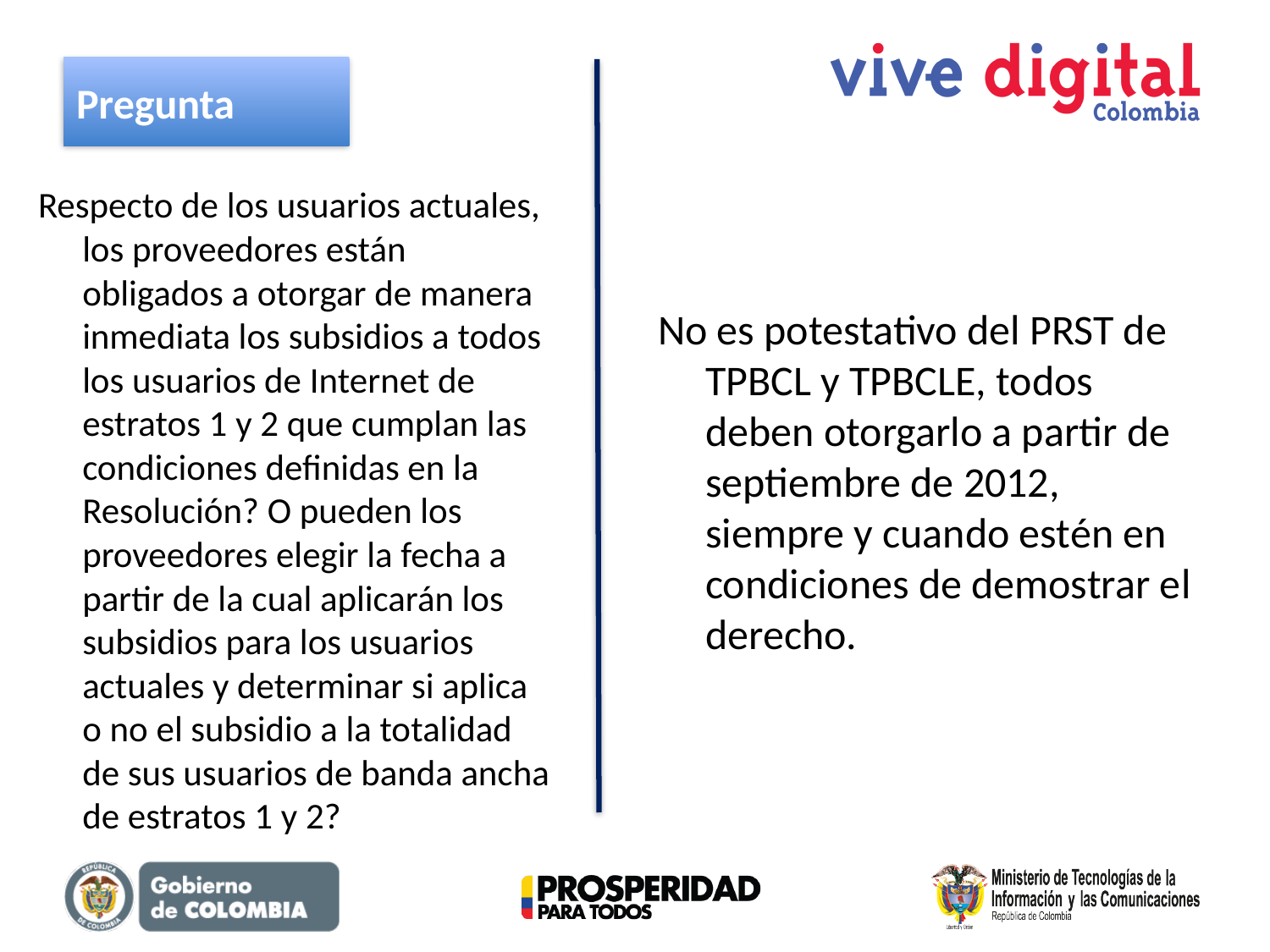

Pregunta
Respecto de los usuarios actuales, los proveedores están obligados a otorgar de manera inmediata los subsidios a todos los usuarios de Internet de estratos 1 y 2 que cumplan las condiciones definidas en la Resolución? O pueden los proveedores elegir la fecha a partir de la cual aplicarán los subsidios para los usuarios actuales y determinar si aplica o no el subsidio a la totalidad de sus usuarios de banda ancha de estratos 1 y 2?

No es potestativo del PRST de TPBCL y TPBCLE, todos deben otorgarlo a partir de septiembre de 2012, siempre y cuando estén en condiciones de demostrar el derecho.